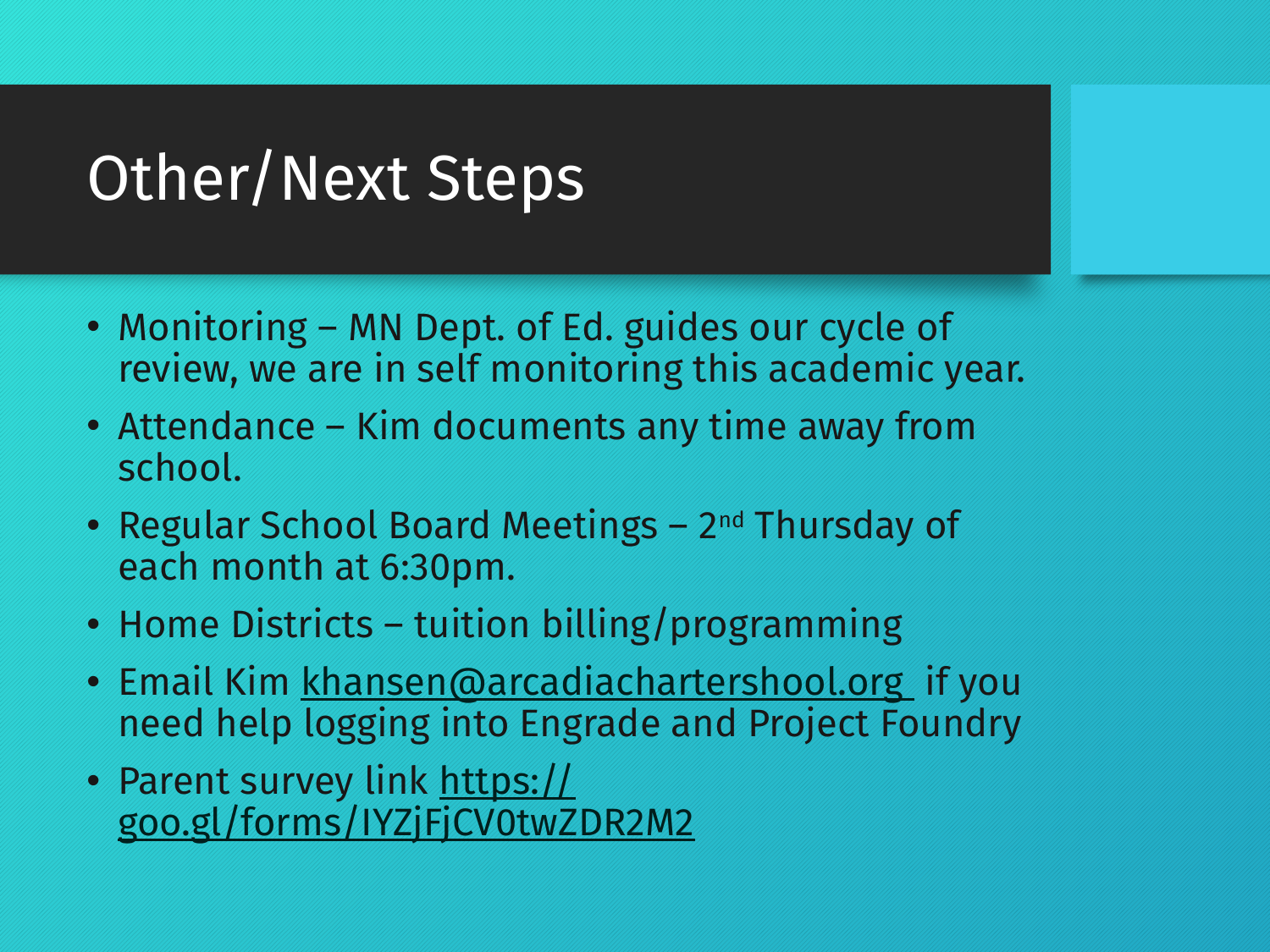

# Other/Next Steps
Monitoring – MN Dept. of Ed. guides our cycle of review, we are in self monitoring this academic year.
Attendance – Kim documents any time away from school.
Regular School Board Meetings – 2nd Thursday of each month at 6:30pm.
Home Districts – tuition billing/programming
Email Kim khansen@arcadiachartershool.org  if you need help logging into Engrade and Project Foundry
Parent survey link https://goo.gl/forms/IYZjFjCV0twZDR2M2